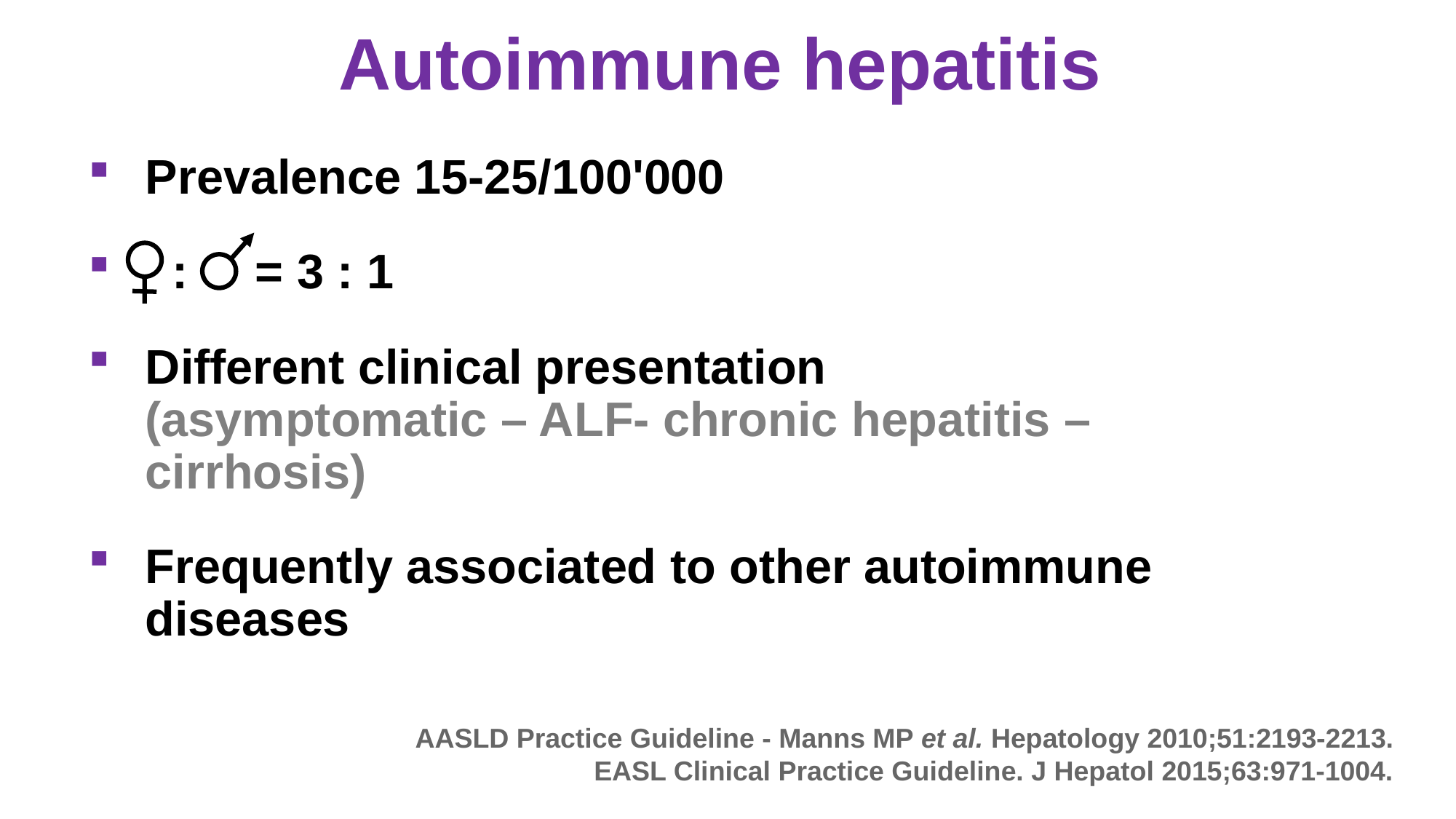

# Autoimmune hepatitis
Prevalence 15-25/100'000
  :     = 3 : 1
Different clinical presentation
(asymptomatic – ALF- chronic hepatitis – cirrhosis)
Frequently associated to other autoimmune diseases

AASLD Practice Guideline - Manns MP et al. Hepatology 2010;51:2193-2213.
EASL Clinical Practice Guideline. J Hepatol 2015;63:971-1004.